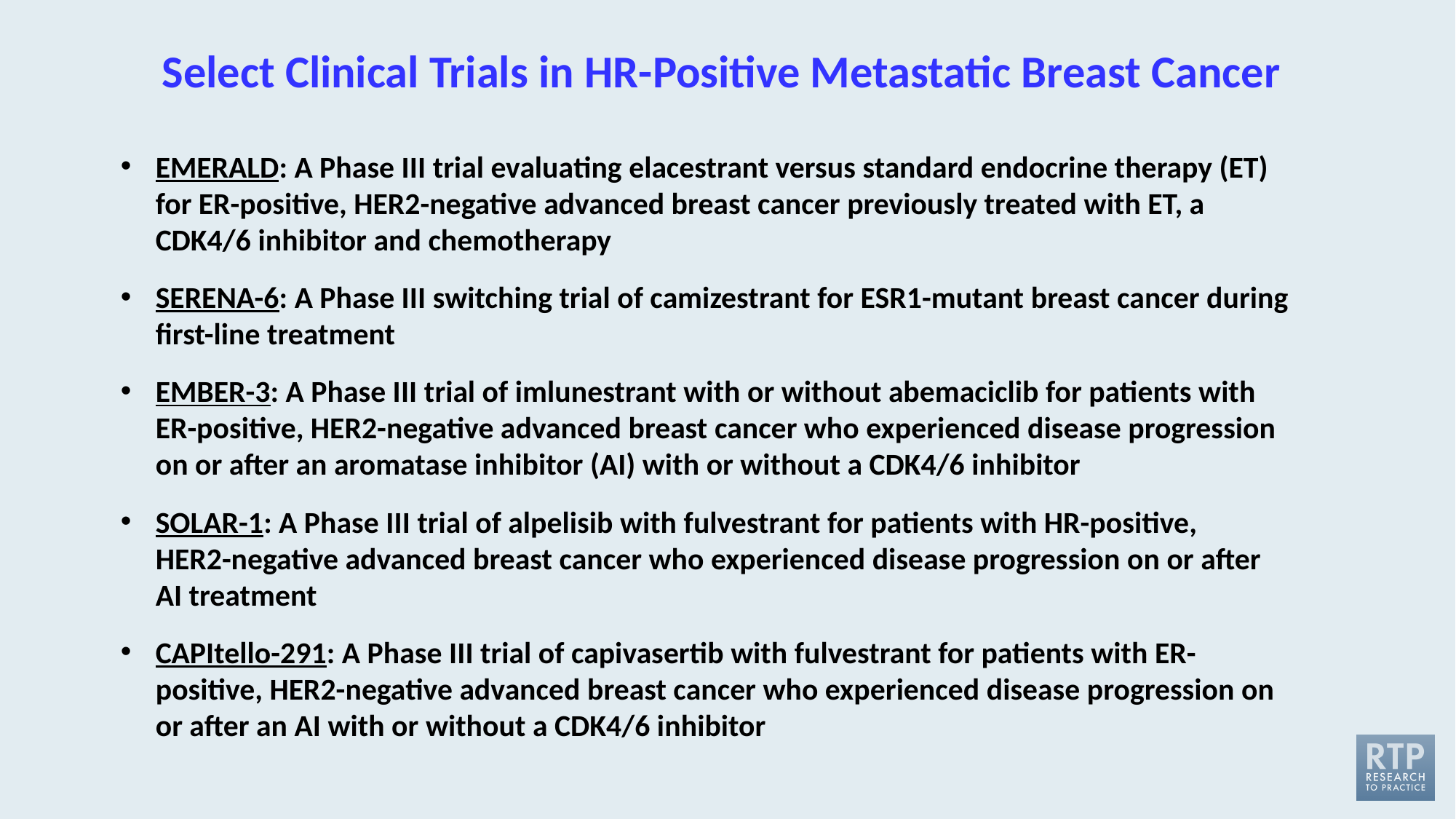

# Select Clinical Trials in HR-Positive Metastatic Breast Cancer
EMERALD: A Phase III trial evaluating elacestrant versus standard endocrine therapy (ET) for ER-positive, HER2-negative advanced breast cancer previously treated with ET, a CDK4/6 inhibitor and chemotherapy
SERENA-6: A Phase III switching trial of camizestrant for ESR1-mutant breast cancer during first-line treatment
EMBER-3: A Phase III trial of imlunestrant with or without abemaciclib for patients with ER-positive, HER2-negative advanced breast cancer who experienced disease progression on or after an aromatase inhibitor (AI) with or without a CDK4/6 inhibitor
SOLAR-1: A Phase III trial of alpelisib with fulvestrant for patients with HR-positive,
HER2-negative advanced breast cancer who experienced disease progression on or after
AI treatment
CAPItello-291: A Phase III trial of capivasertib with fulvestrant for patients with ER-positive, HER2-negative advanced breast cancer who experienced disease progression on or after an AI with or without a CDK4/6 inhibitor